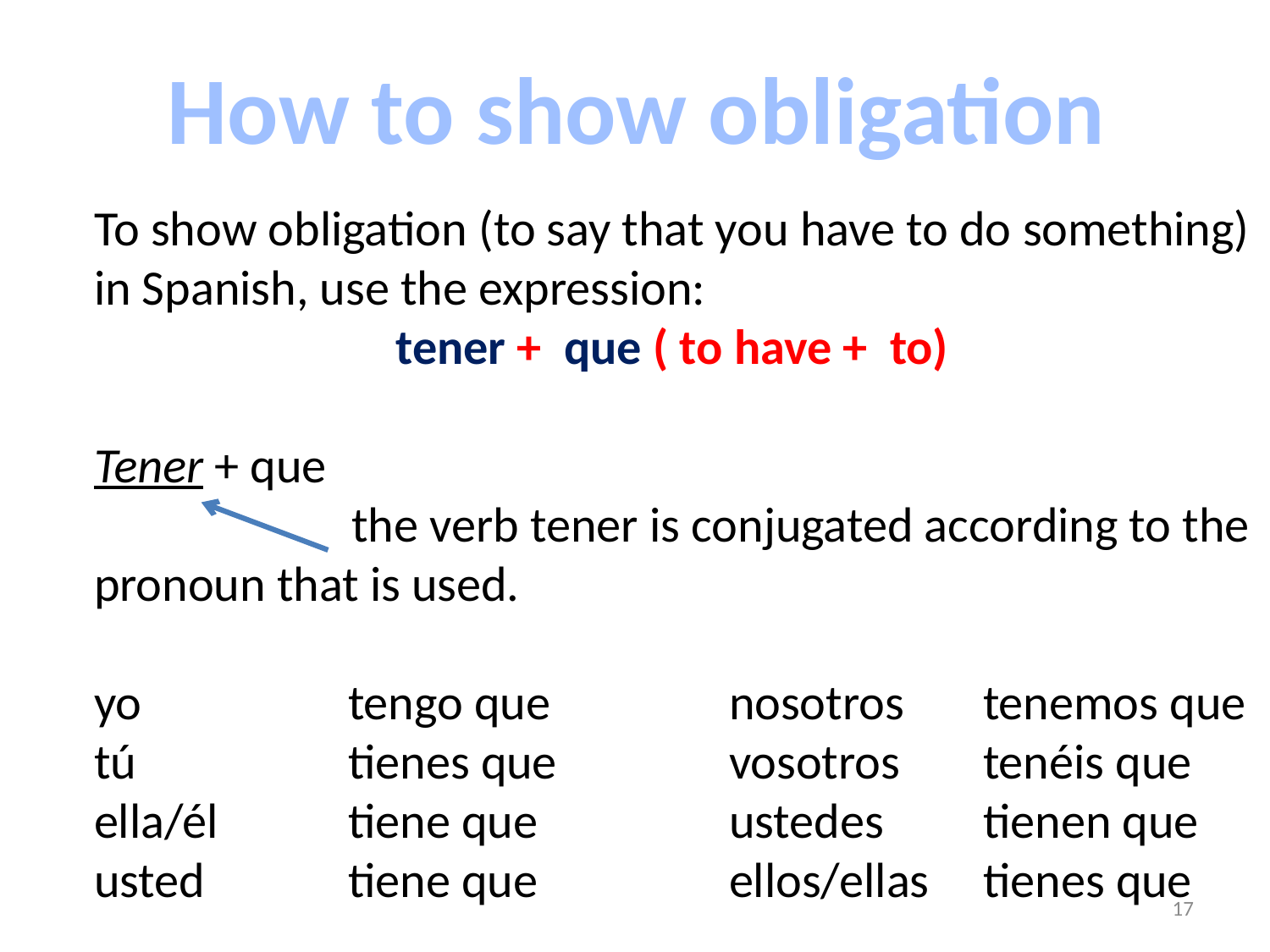

How to show obligation
To show obligation (to say that you have to do something)
in Spanish, use the expression:
tener +  que ( to have +  to)

Tener + que
                       the verb tener is conjugated according to the
pronoun that is used.

yo 		tengo que		nosotros	tenemos que
tú		tienes que		vosotros	tenéis que
ella/él		tiene que		ustedes 	tienen que
usted		tiene que		ellos/ellas	tienes que
17